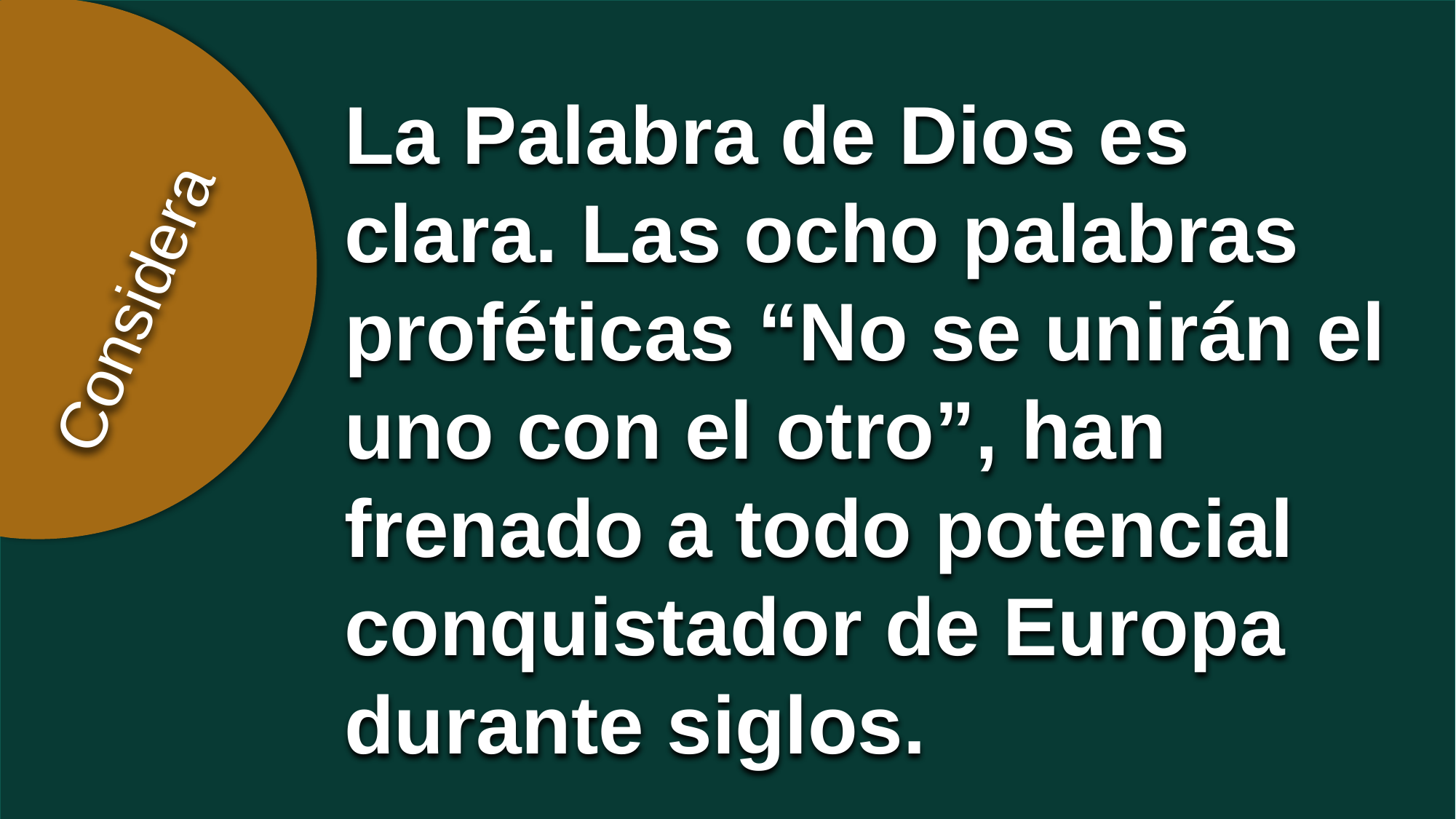

La Palabra de Dios es clara. Las ocho palabras proféticas “No se unirán el uno con el otro”, han frenado a todo potencial conquistador de Europa durante siglos.
Considera